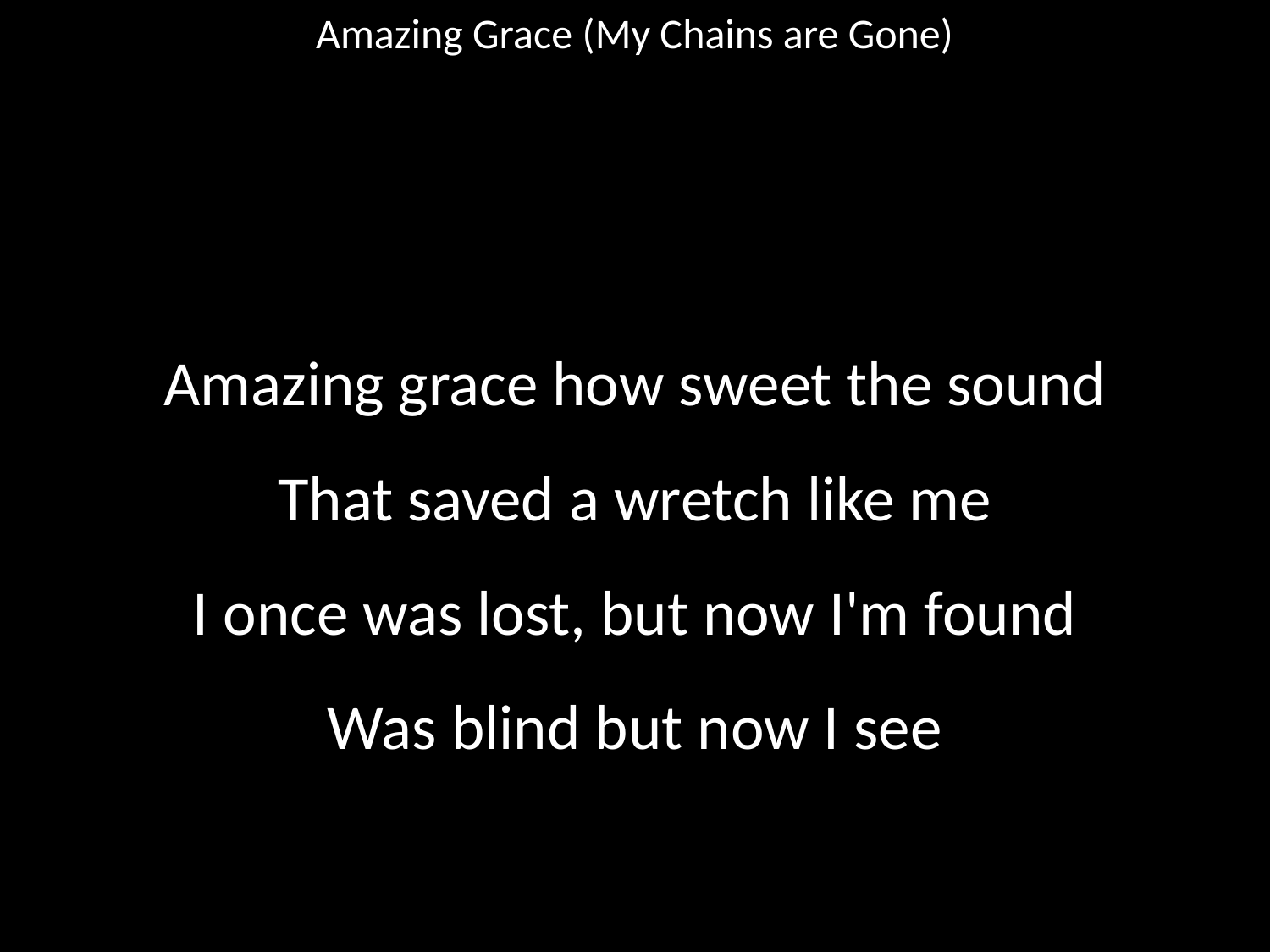

Amazing Grace (My Chains are Gone)
#
Amazing grace how sweet the sound
That saved a wretch like me
I once was lost, but now I'm found
Was blind but now I see